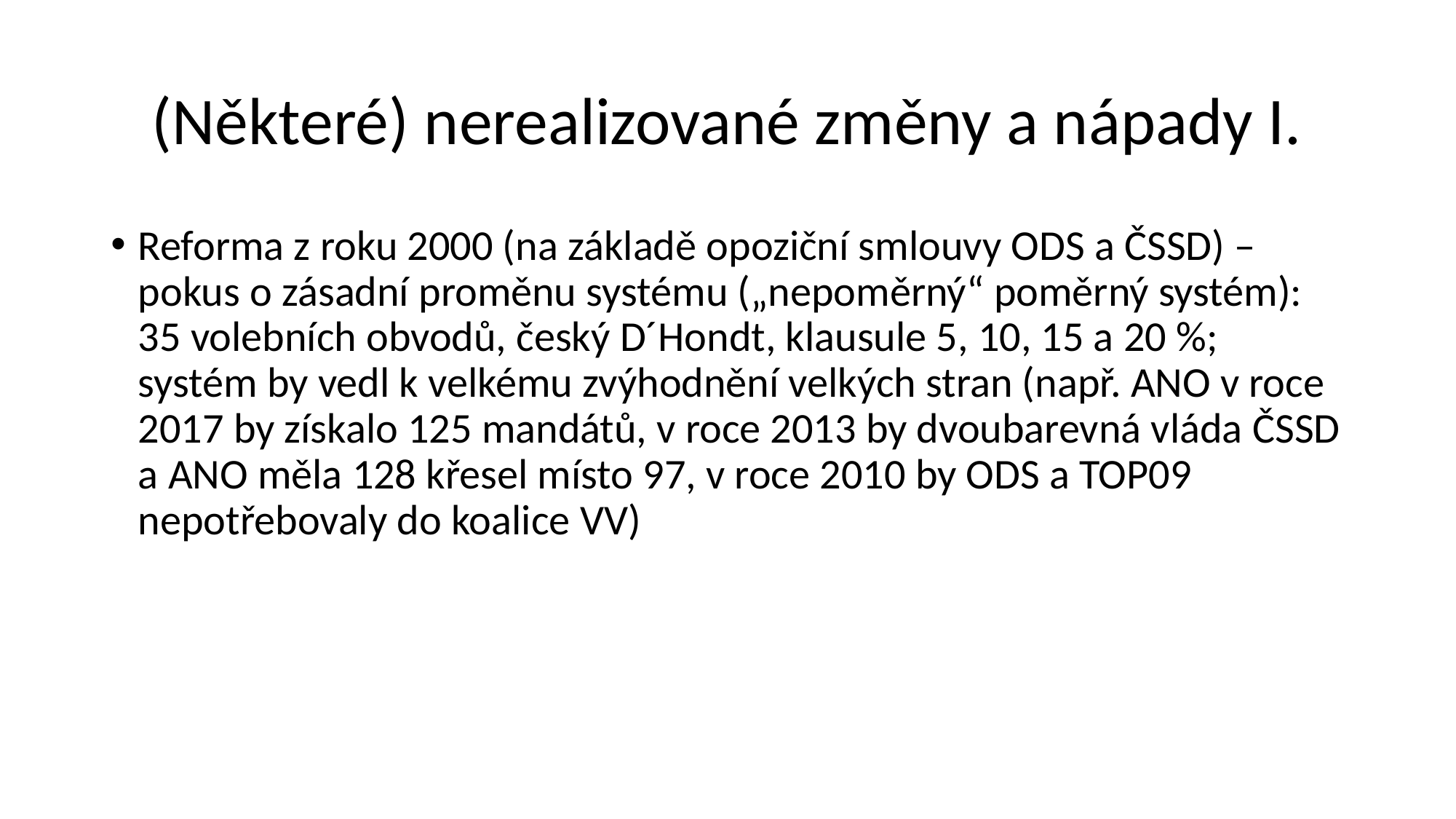

# (Některé) nerealizované změny a nápady I.
Reforma z roku 2000 (na základě opoziční smlouvy ODS a ČSSD) – pokus o zásadní proměnu systému („nepoměrný“ poměrný systém): 35 volebních obvodů, český D´Hondt, klausule 5, 10, 15 a 20 %; systém by vedl k velkému zvýhodnění velkých stran (např. ANO v roce 2017 by získalo 125 mandátů, v roce 2013 by dvoubarevná vláda ČSSD a ANO měla 128 křesel místo 97, v roce 2010 by ODS a TOP09 nepotřebovaly do koalice VV)